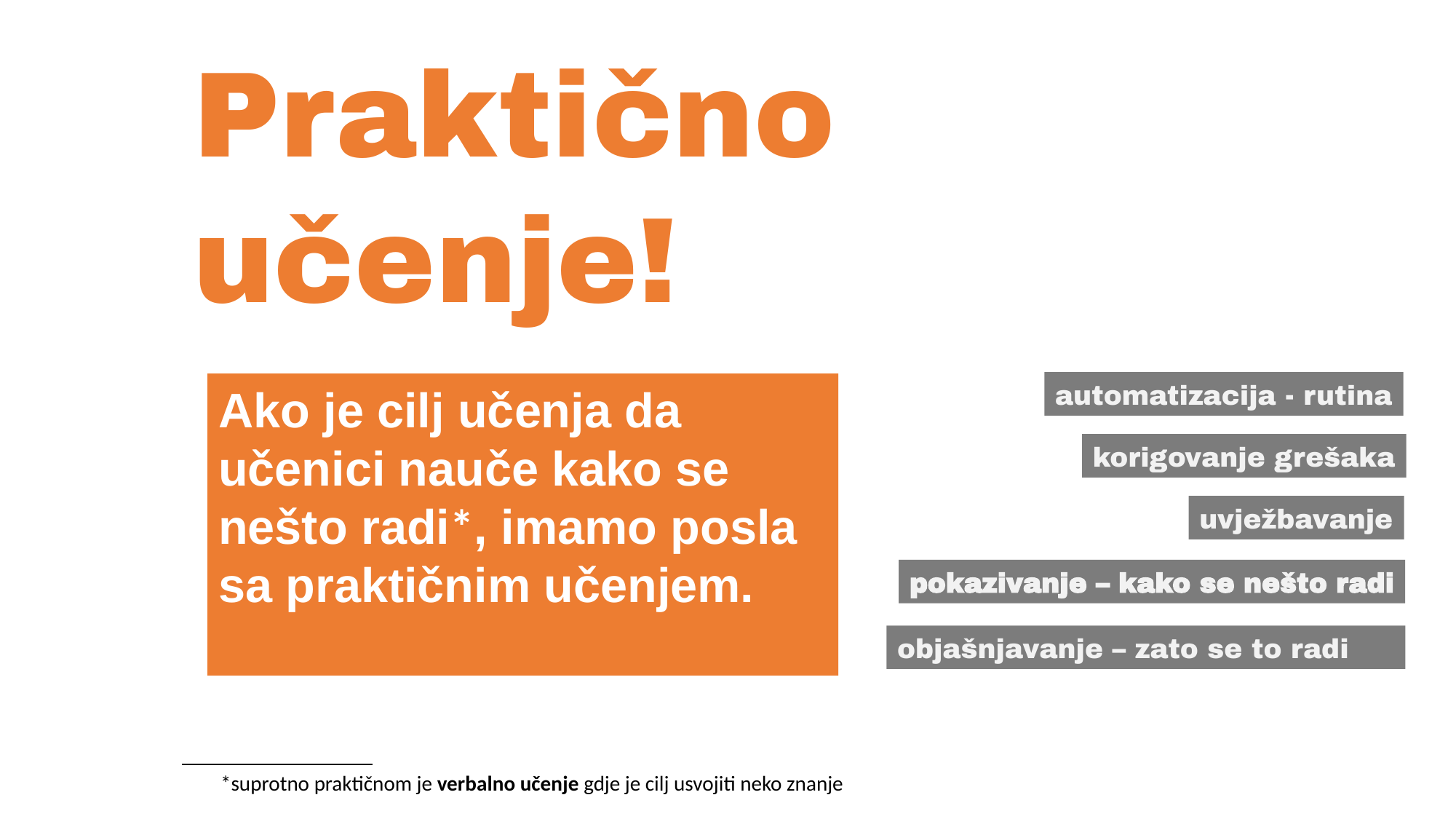

Praktično učenje!
Ako je cilj učenja da učenici nauče kako se nešto radi*, imamo posla sa praktičnim učenjem.

automatizacija - rutina
korigovanje grešaka
uvježbavanje
pokazivanje – kako se nešto radi
objašnjavanje – zato se to radi
*suprotno praktičnom je verbalno učenje gdje je cilj usvojiti neko znanje